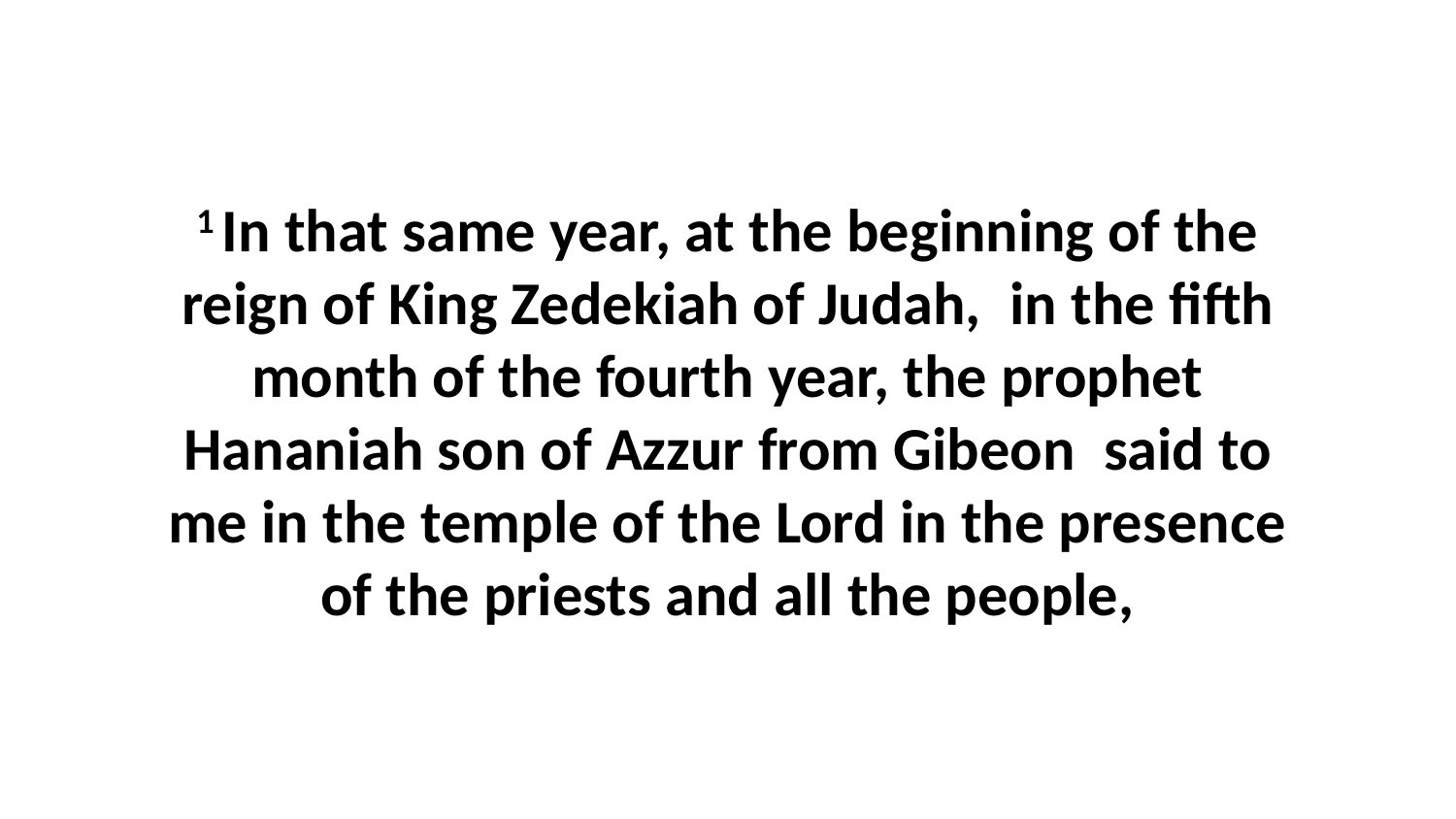

1 In that same year, at the beginning of the reign of King Zedekiah of Judah,  in the fifth month of the fourth year, the prophet Hananiah son of Azzur from Gibeon  said to me in the temple of the Lord in the presence of the priests and all the people,